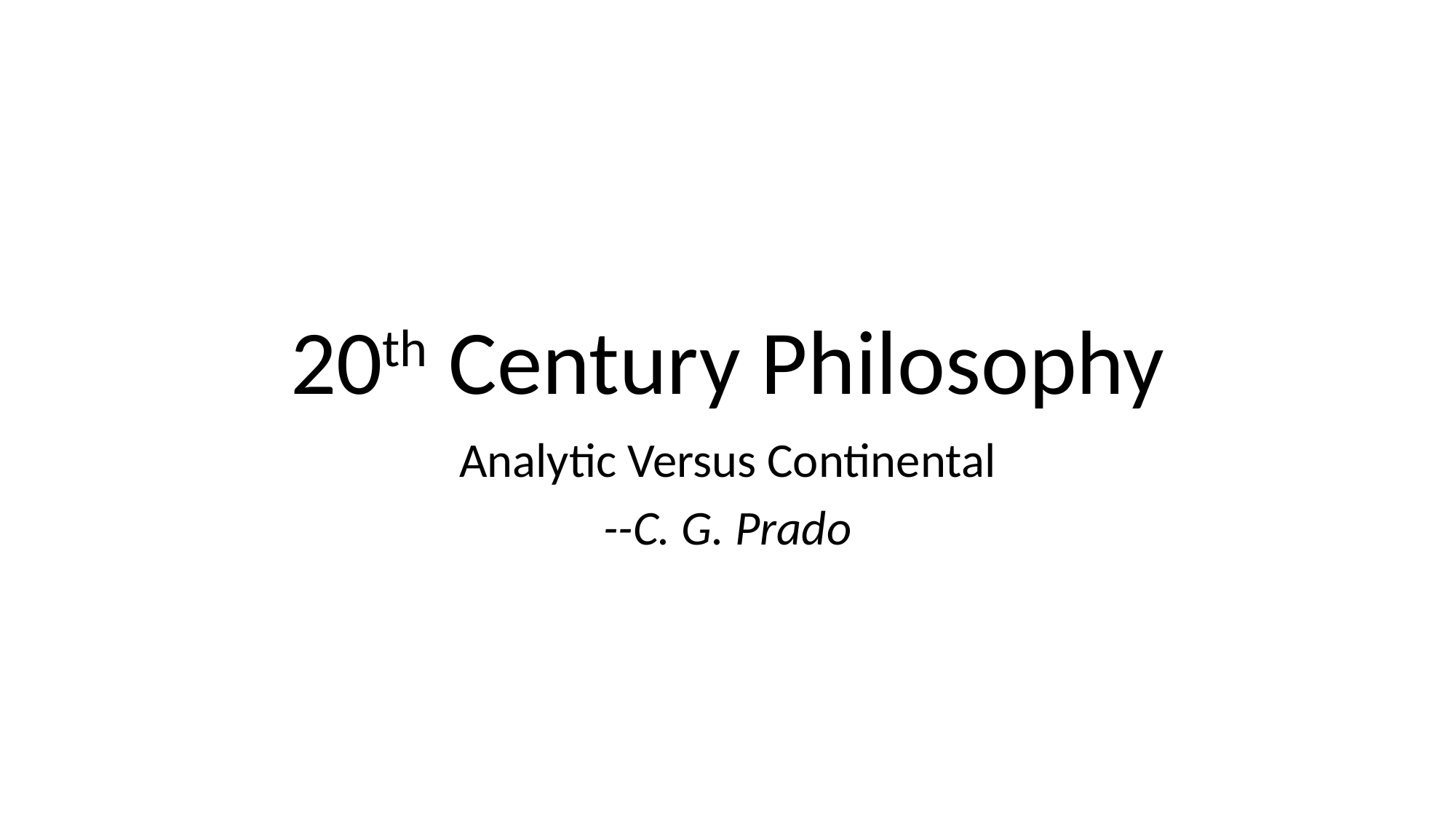

# 20th Century Philosophy
Analytic Versus Continental
--C. G. Prado